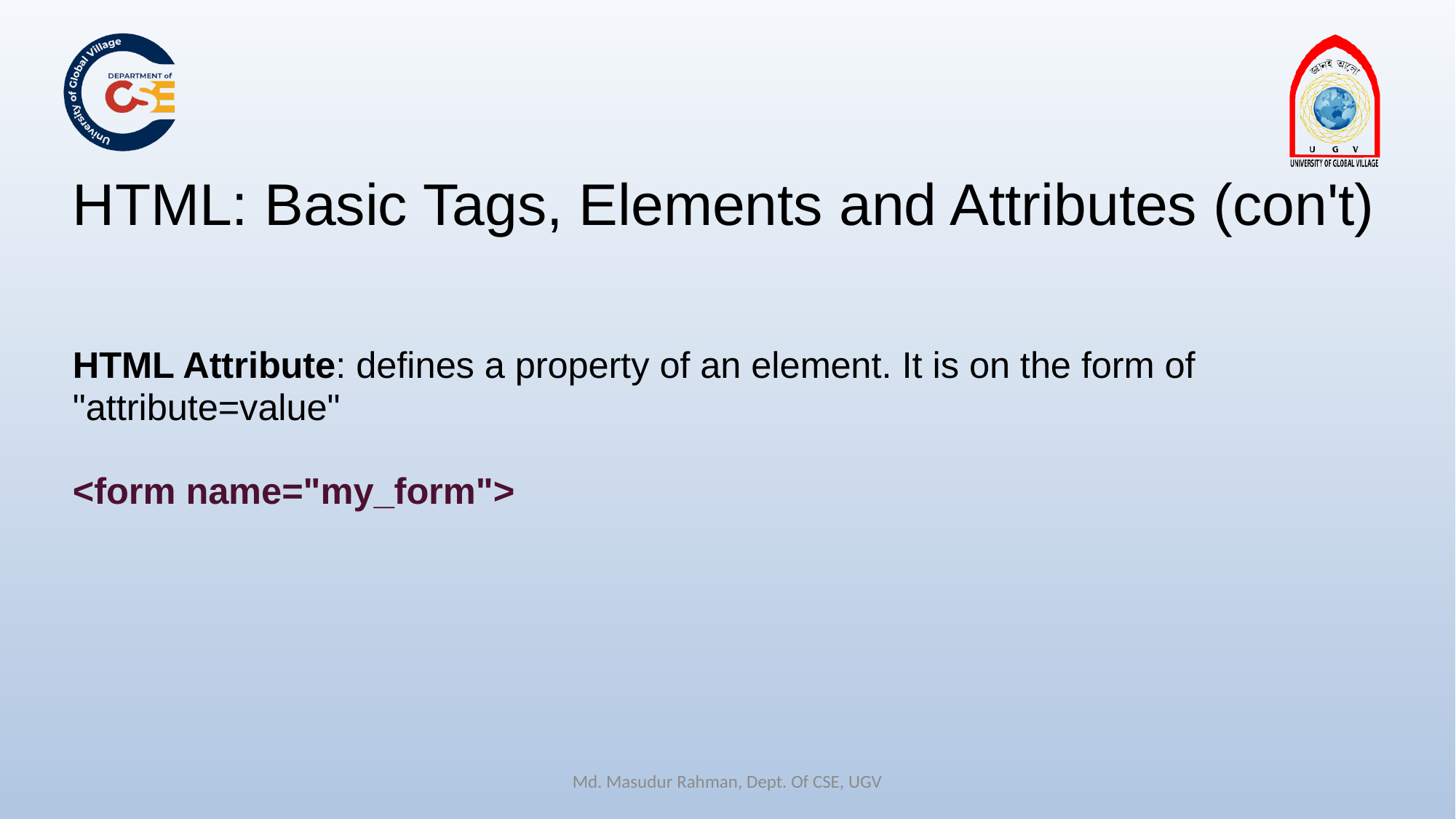

# HTML: Basic Tags, Elements and Attributes (con't)

HTML Attribute: defines a property of an element. It is on the form of "attribute=value"

<form name="my_form">
Md. Masudur Rahman, Dept. Of CSE, UGV